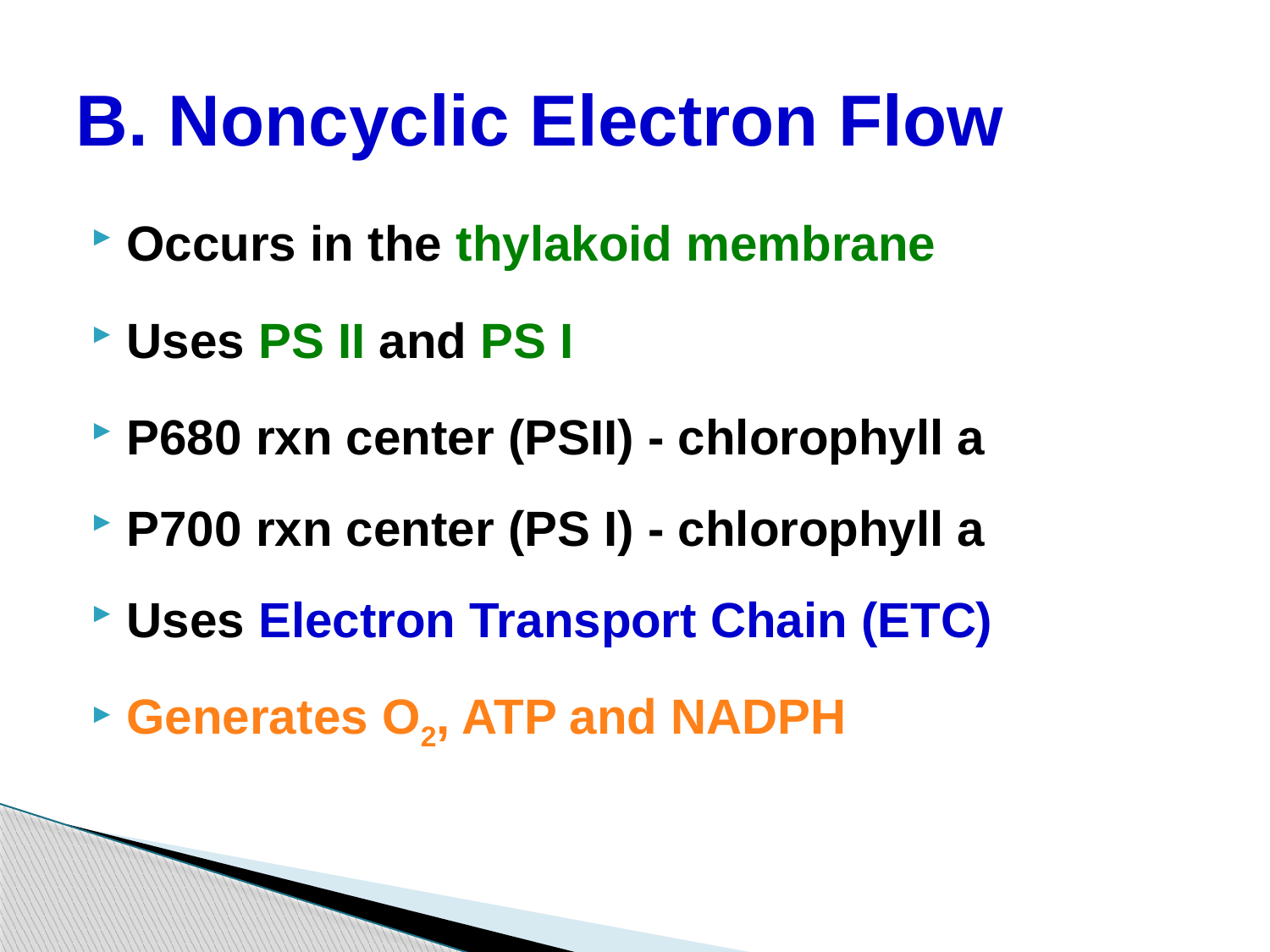

# B. Noncyclic Electron Flow
Occurs in the thylakoid membrane

Uses PS II and PS I

P680 rxn center (PSII) - chlorophyll a

P700 rxn center (PS I) - chlorophyll a

Uses Electron Transport Chain (ETC)

Generates O2, ATP and NADPH